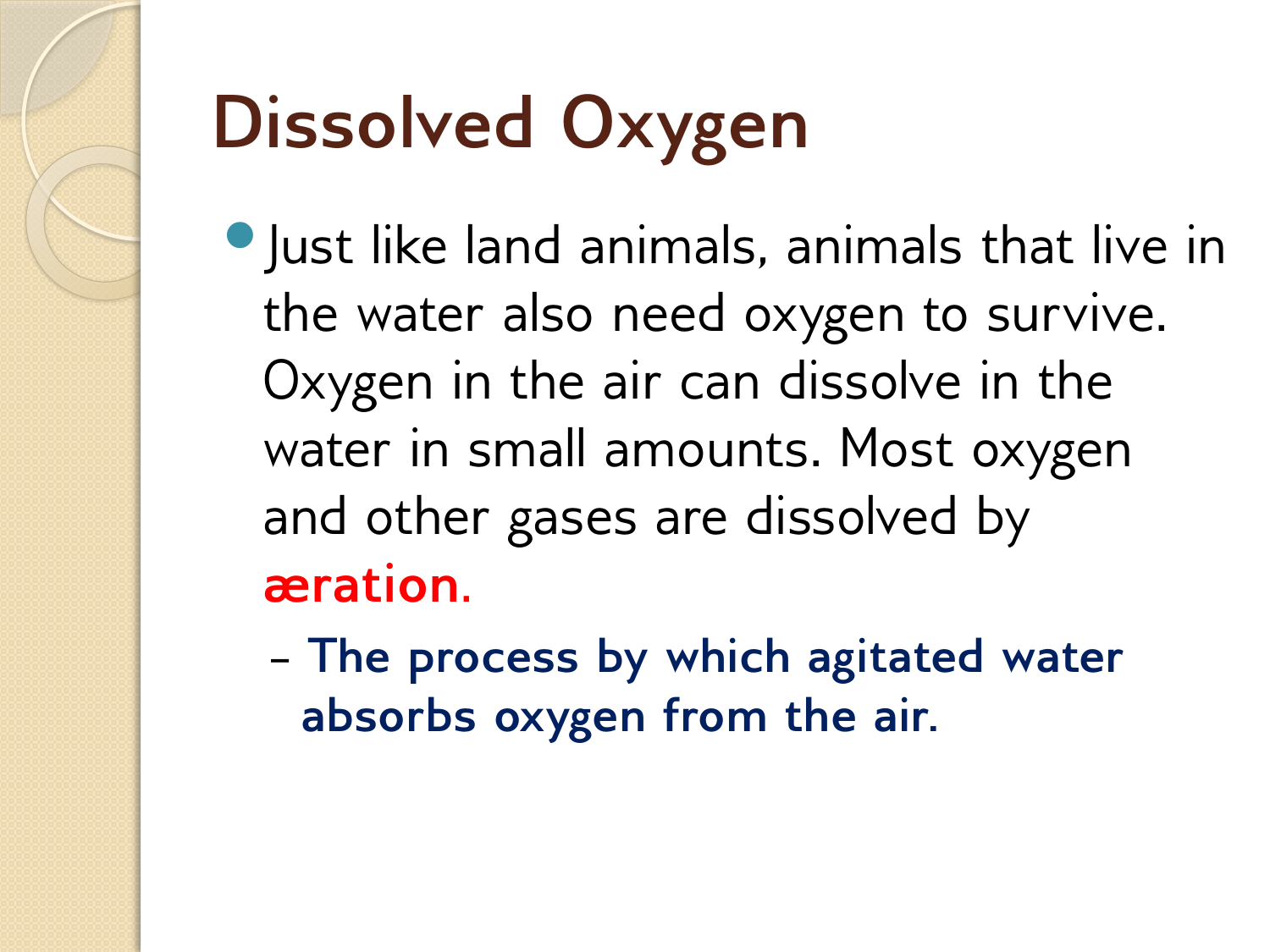

# Dissolved Oxygen
Just like land animals, animals that live in the water also need oxygen to survive. Oxygen in the air can dissolve in the water in small amounts. Most oxygen and other gases are dissolved by aeration.
– The process by which agitated water absorbs oxygen from the air.